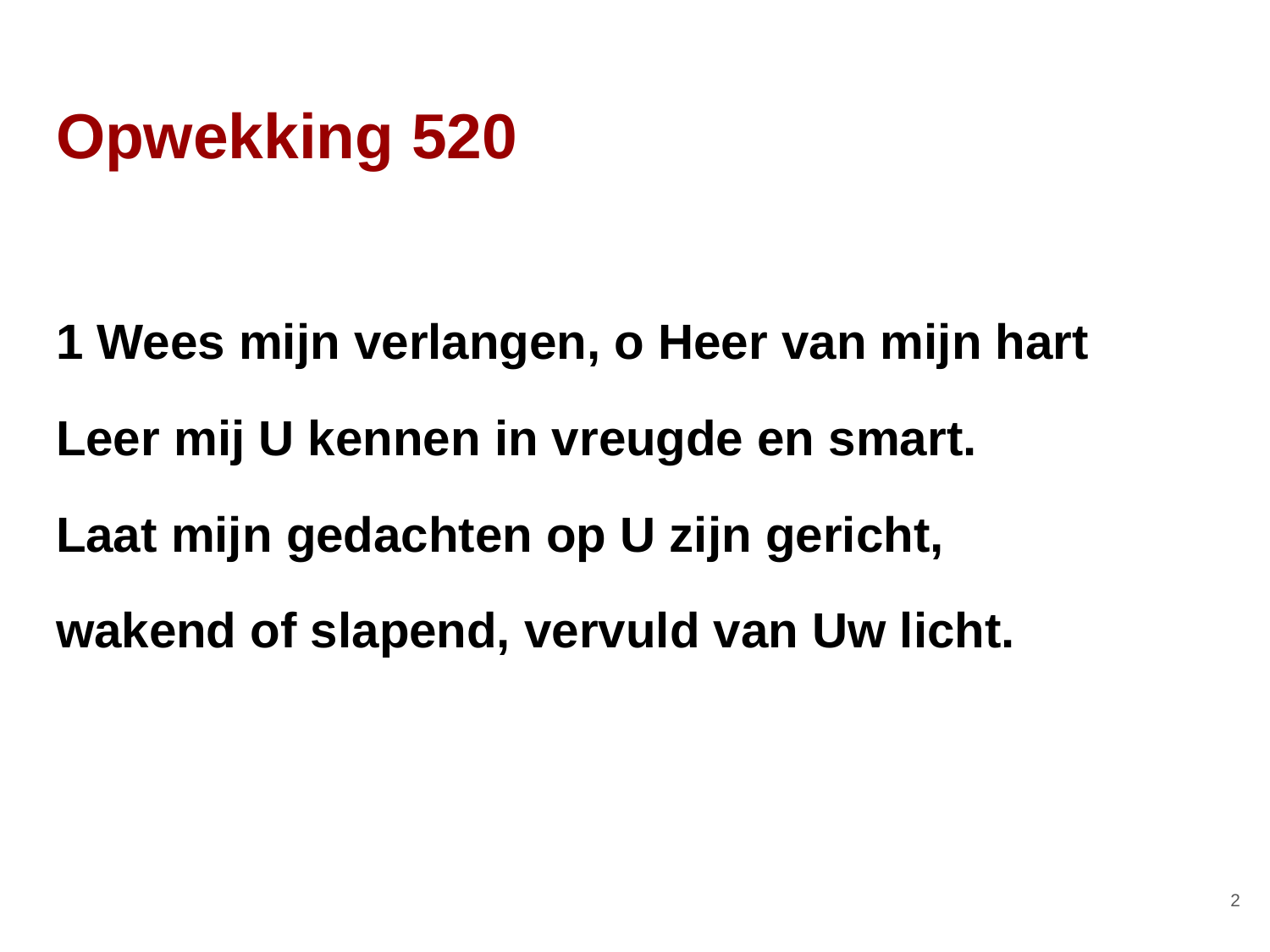

# Opwekking 520
1 Wees mijn verlangen, o Heer van mijn hart
Leer mij U kennen in vreugde en smart.
Laat mijn gedachten op U zijn gericht,
wakend of slapend, vervuld van Uw licht.

2